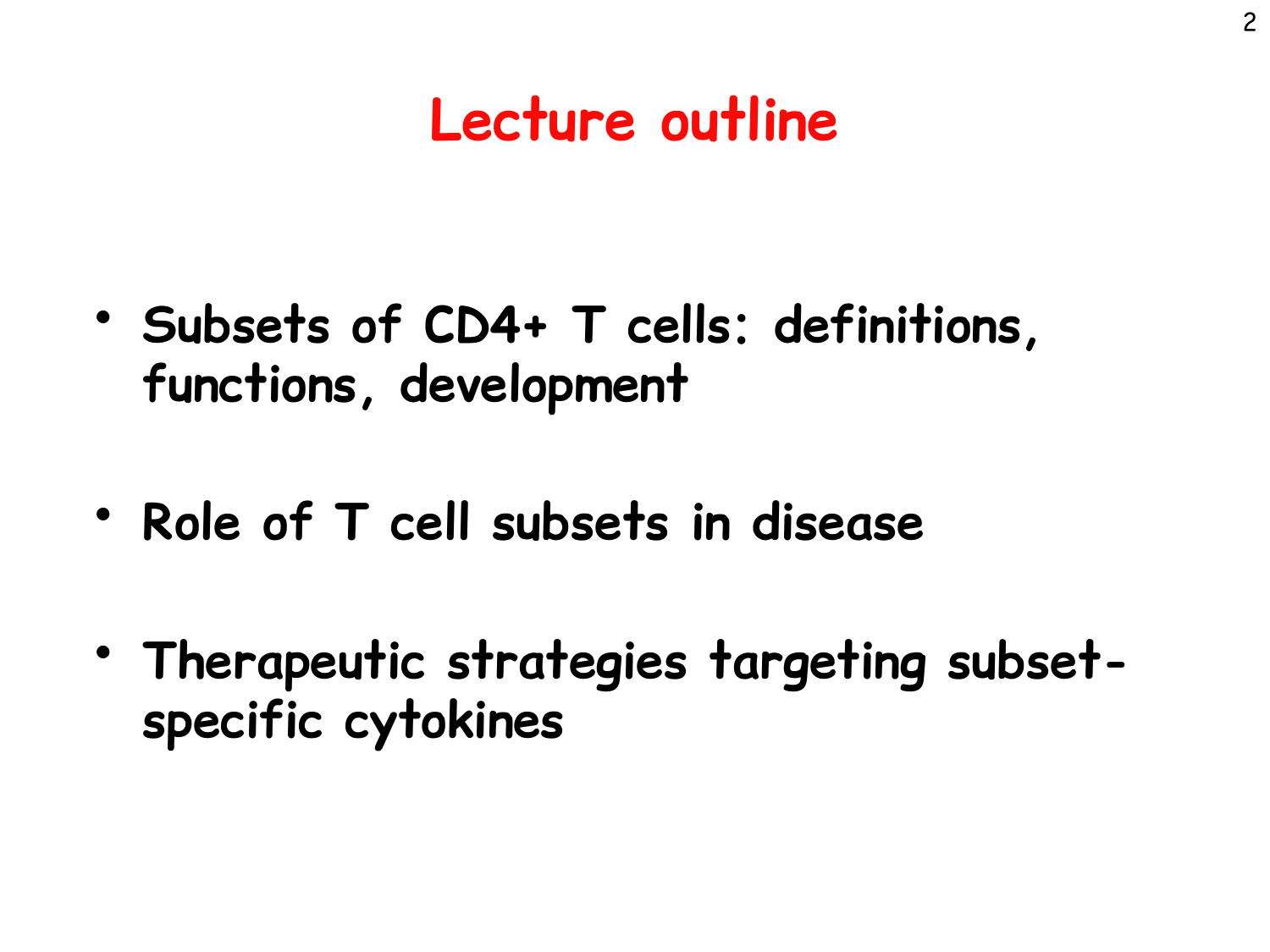

2
# Lecture outline

Subsets of CD4+ T cells: definitions, functions, development

Role of T cell subsets in disease

Therapeutic strategies targeting subset-specific cytokines